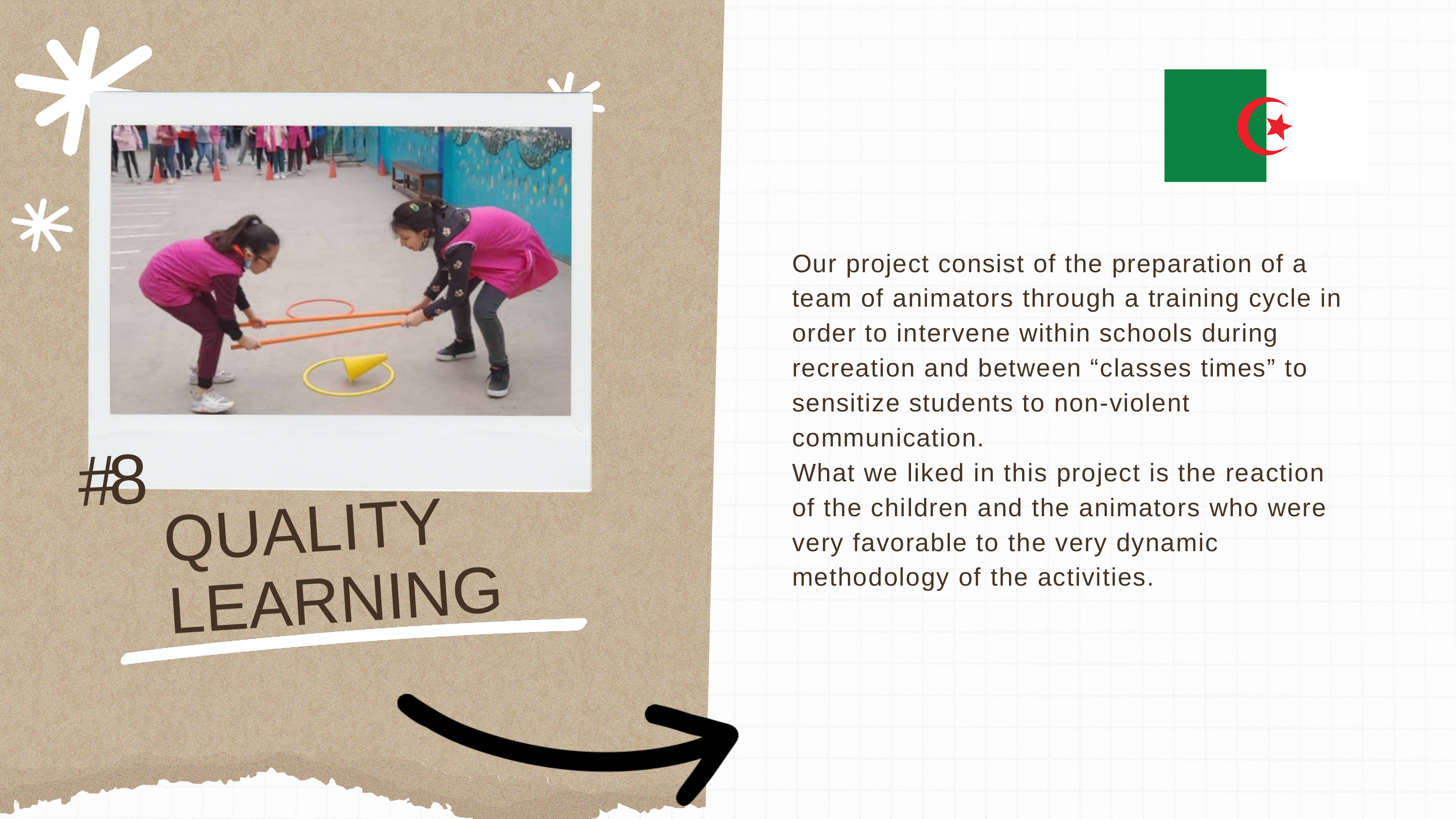

Our project consist of the preparation of a team of animators through a training cycle in order to intervene within schools during recreation and between “classes times” to sensitize students to non-violent communication.
What we liked in this project is the reaction of the children and the animators who were very favorable to the very dynamic methodology of the activities.
#8
QUALITY LEARNING